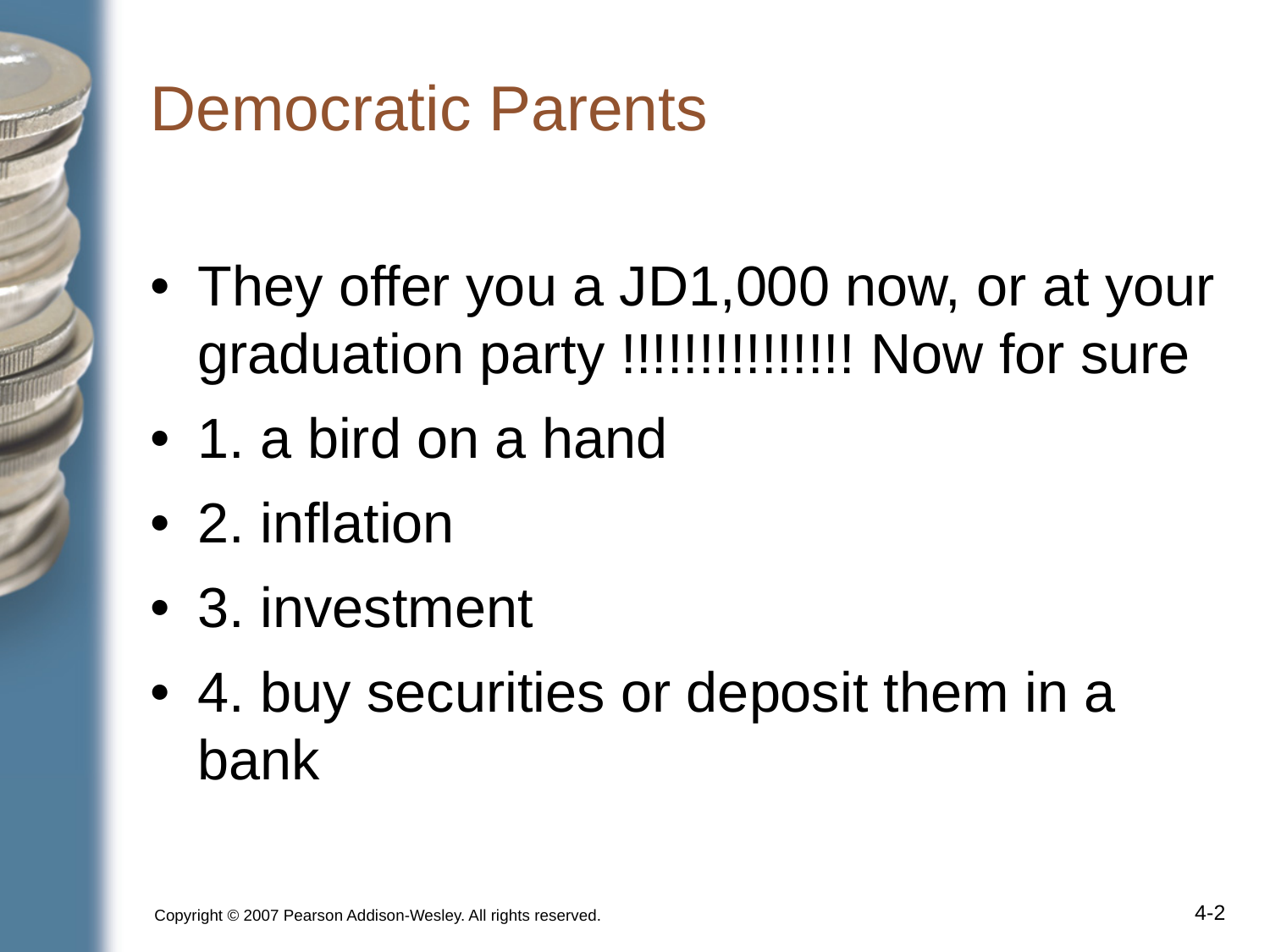

# Democratic Parents
They offer you a JD1,000 now, or at your graduation party !!!!!!!!!!!!!!! Now for sure
1. a bird on a hand
2. inflation
3. investment
4. buy securities or deposit them in a bank
Copyright © 2007 Pearson Addison-Wesley. All rights reserved.
4-2